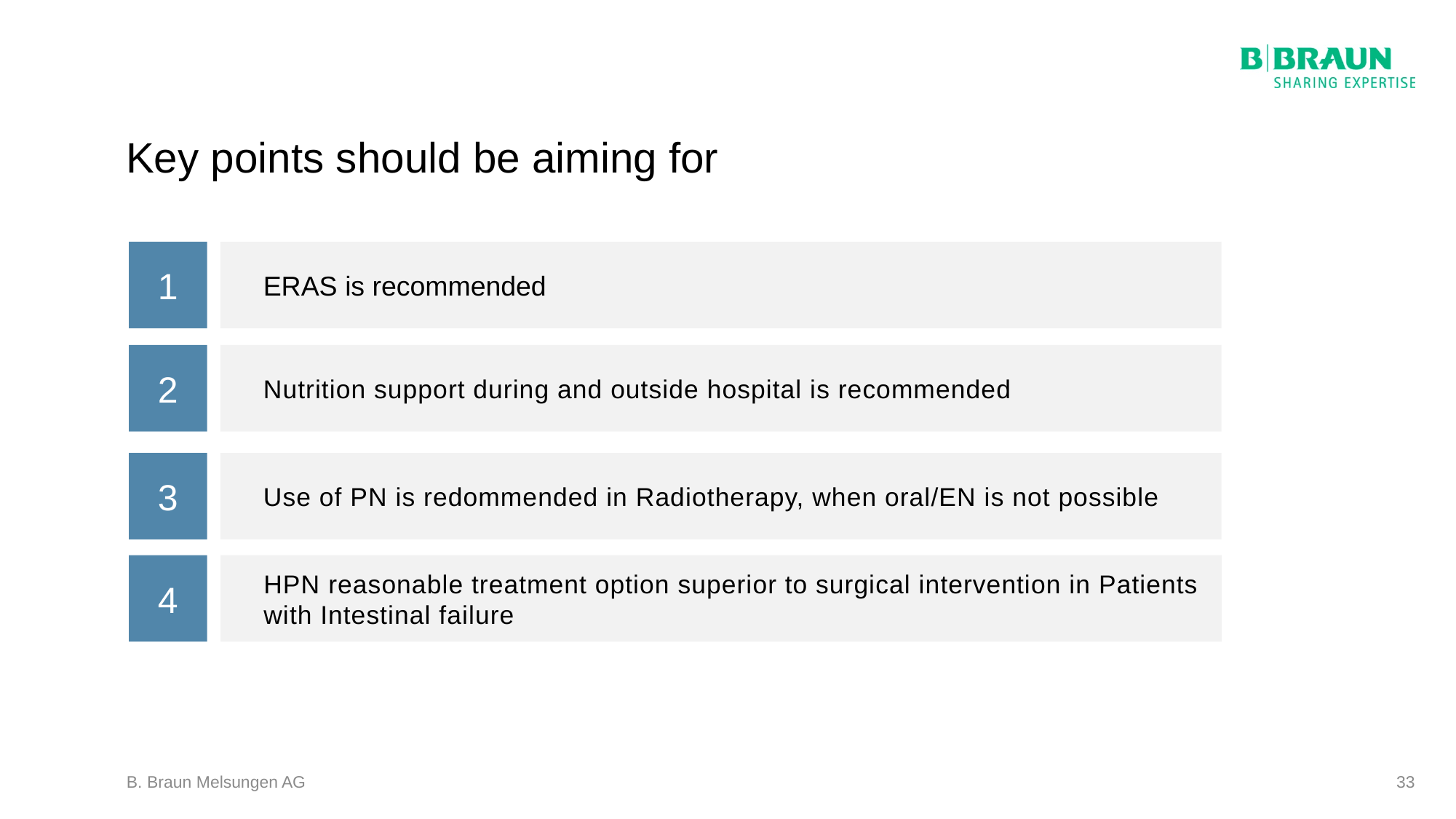

# Key points should be aiming for
1
ERAS is recommended
2
Nutrition support during and outside hospital is recommended
3
Use of PN is redommended in Radiotherapy, when oral/EN is not possible
4
HPN reasonable treatment option superior to surgical intervention in Patients
with Intestinal failure
B. Braun Melsungen AG
33